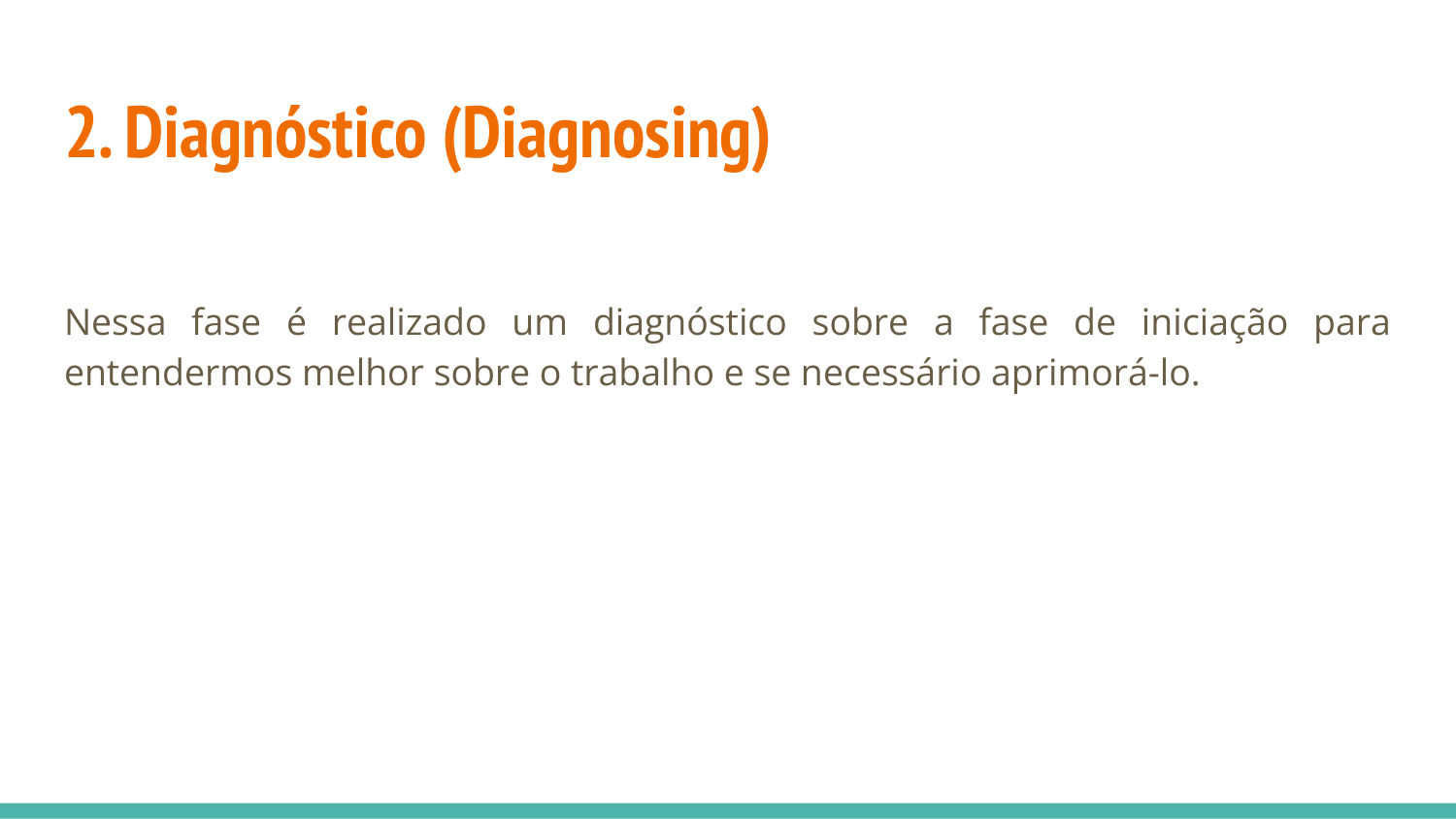

# 2. Diagnóstico (Diagnosing)

Nessa fase é realizado um diagnóstico sobre a fase de iniciação para entendermos melhor sobre o trabalho e se necessário aprimorá-lo.